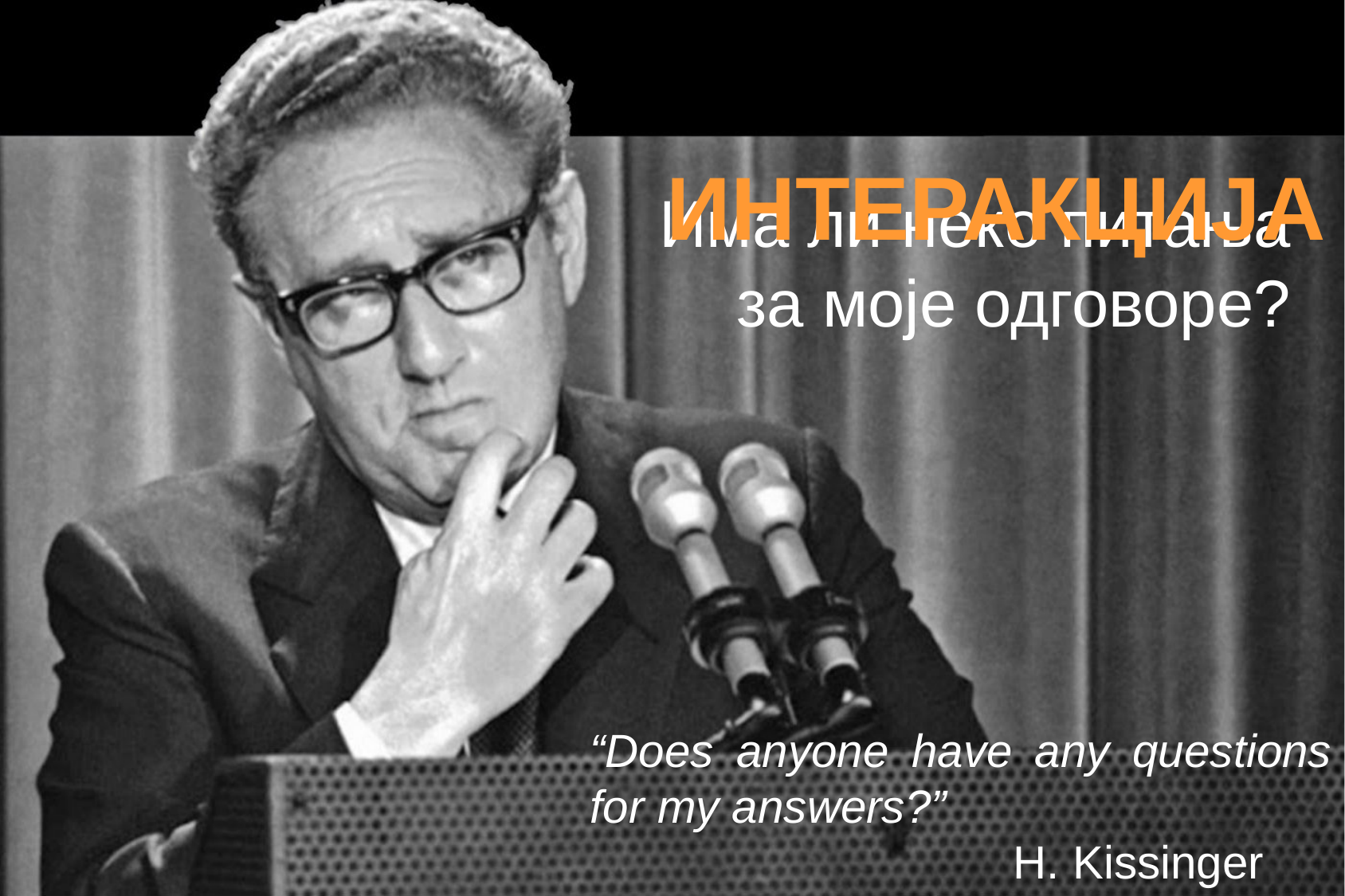

ИНТЕРАКЦИЈА
Има ли неко питања за моје одговоре?

“Does anyone have any questions for my answers?”
			     H. Kissinger